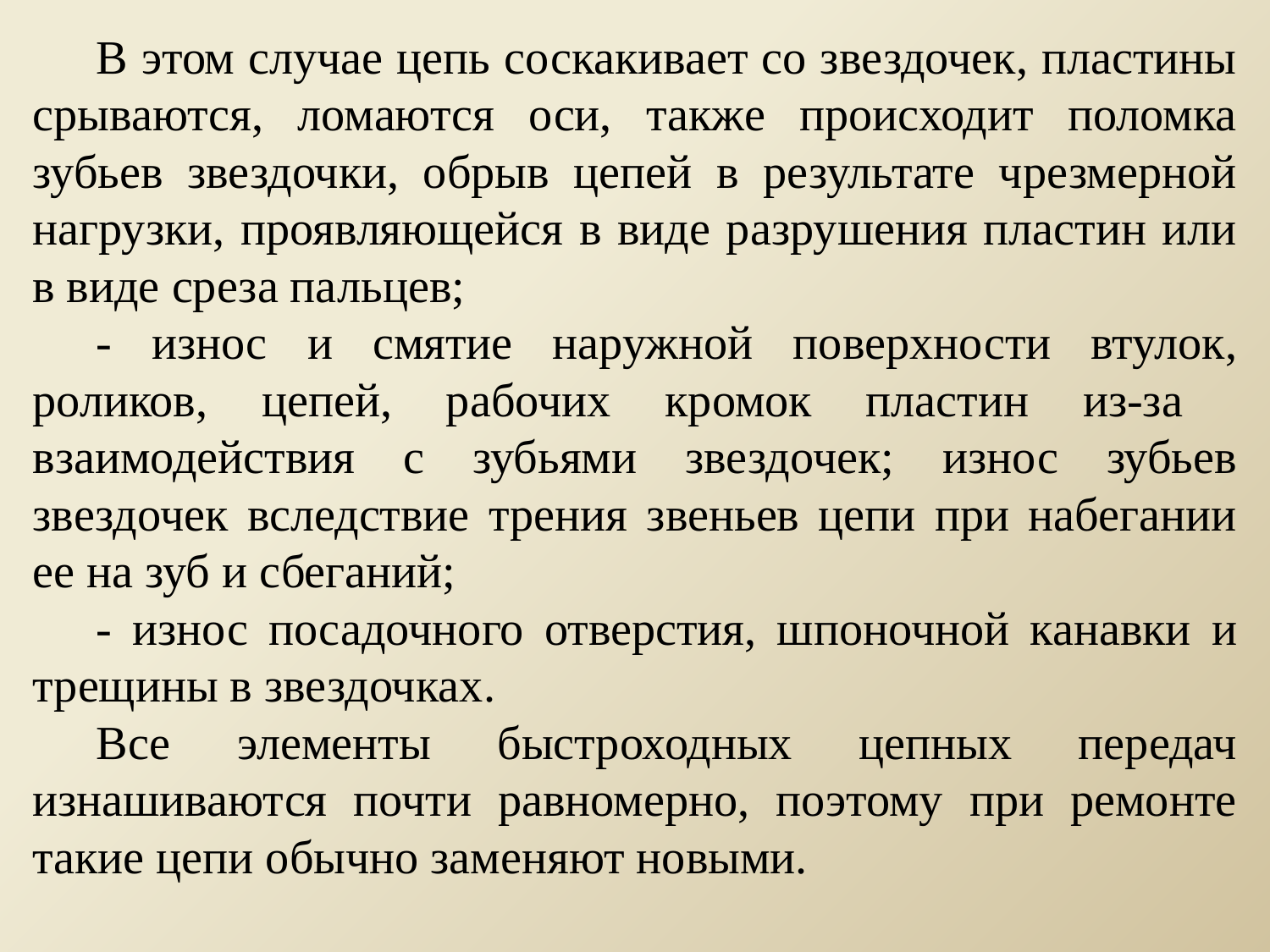

В этом случае цепь соскакивает со звездочек, пластины срываются, ломаются оси, также происходит поломка зубьев звездочки, обрыв цепей в результате чрезмерной нагрузки, проявляющейся в виде разрушения пластин или в виде среза пальцев;
- износ и смятие наружной поверхности втулок, роликов, цепей, рабочих кромок пластин из-за  взаимодействия с зубьями звездочек; износ зубьев звездочек вследствие трения звеньев цепи при набегании ее на зуб и сбеганий;
- износ посадочного отверстия, шпоночной канавки и трещины в звездочках.
Все элементы быстроходных цепных передач изнашиваются почти равномерно, поэтому при ремонте такие цепи обычно заменяют новыми.